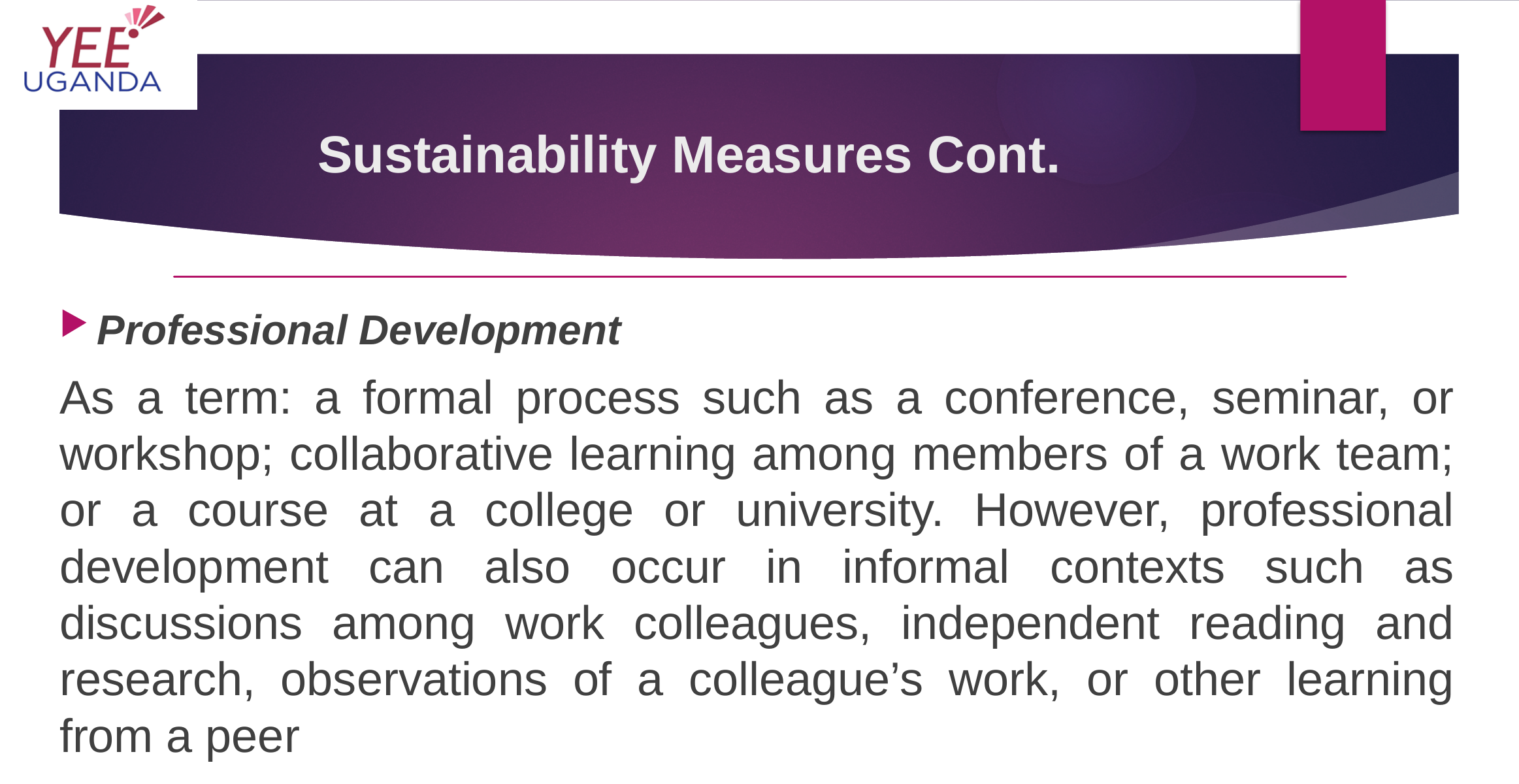

# Sustainability Measures Cont.
Professional Development
As a term: a formal process such as a conference, seminar, or workshop; collaborative learning among members of a work team; or a course at a college or university. However, professional development can also occur in informal contexts such as discussions among work colleagues, independent reading and research, observations of a colleague’s work, or other learning from a peer